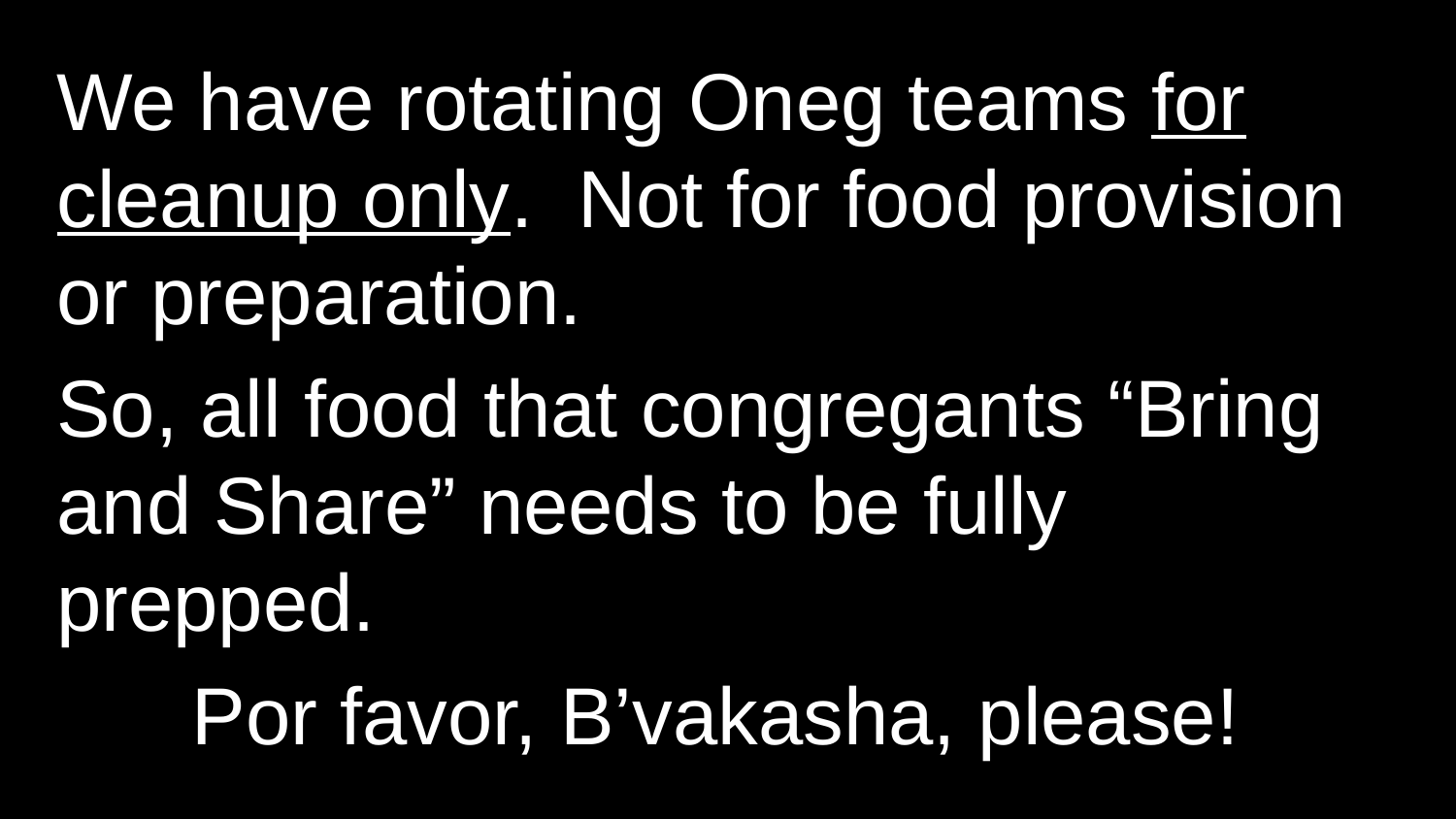

We have rotating Oneg teams for cleanup only.  Not for food provision or preparation.
So, all food that congregants “Bring and Share” needs to be fully prepped.
Por favor, B’vakasha, please!